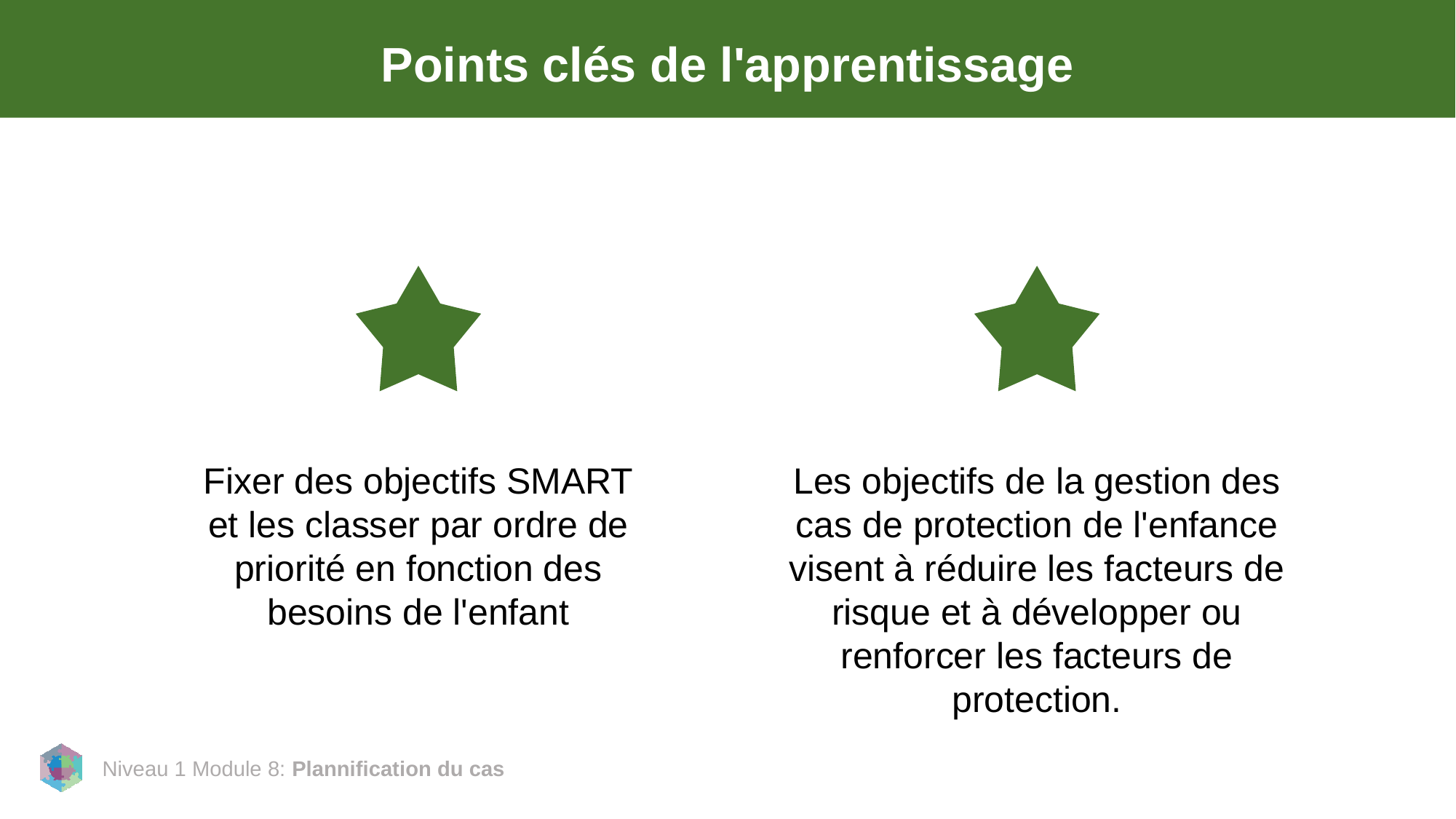

# Points clés de l'apprentissage

Fixer des objectifs SMART et les classer par ordre de priorité en fonction des besoins de l'enfant
Les objectifs de la gestion des cas de protection de l'enfance visent à réduire les facteurs de risque et à développer ou renforcer les facteurs de protection.